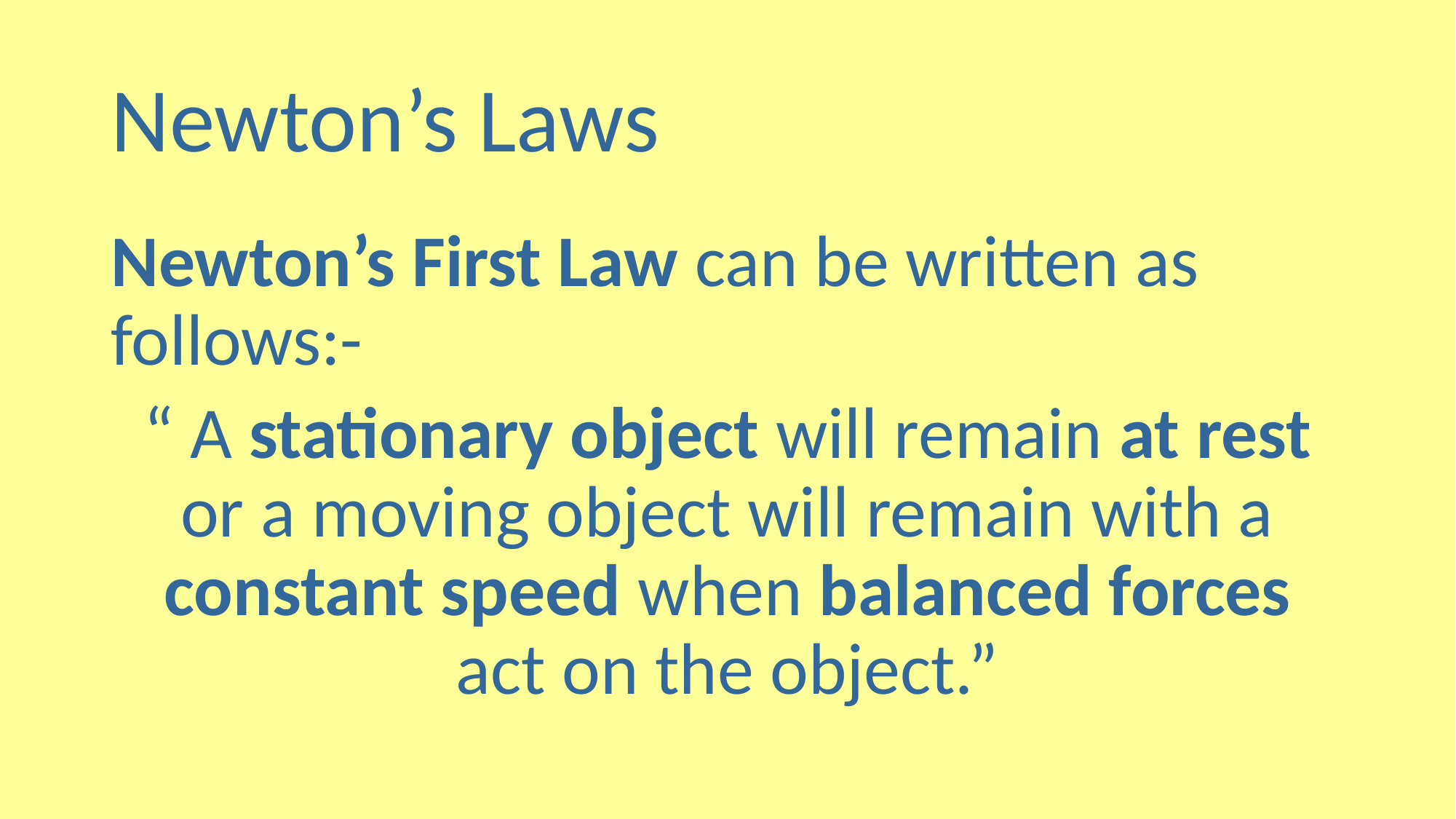

# Newton’s Laws
Newton’s First Law can be written as follows:-
“ A stationary object will remain at rest or a moving object will remain with a constant speed when balanced forces act on the object.”